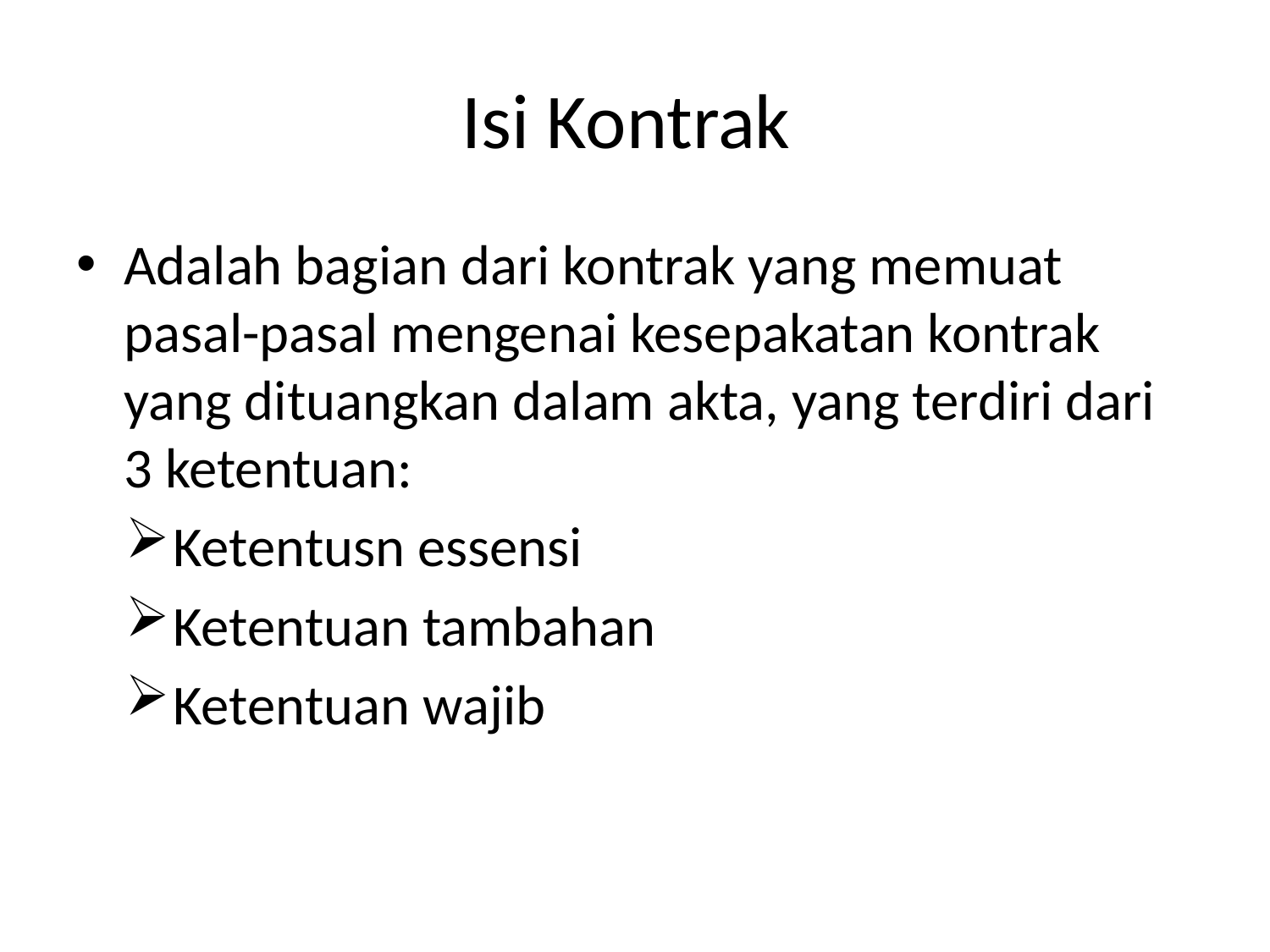

# Isi Kontrak
Adalah bagian dari kontrak yang memuat pasal-pasal mengenai kesepakatan kontrak yang dituangkan dalam akta, yang terdiri dari 3 ketentuan:
Ketentusn essensi
Ketentuan tambahan
Ketentuan wajib